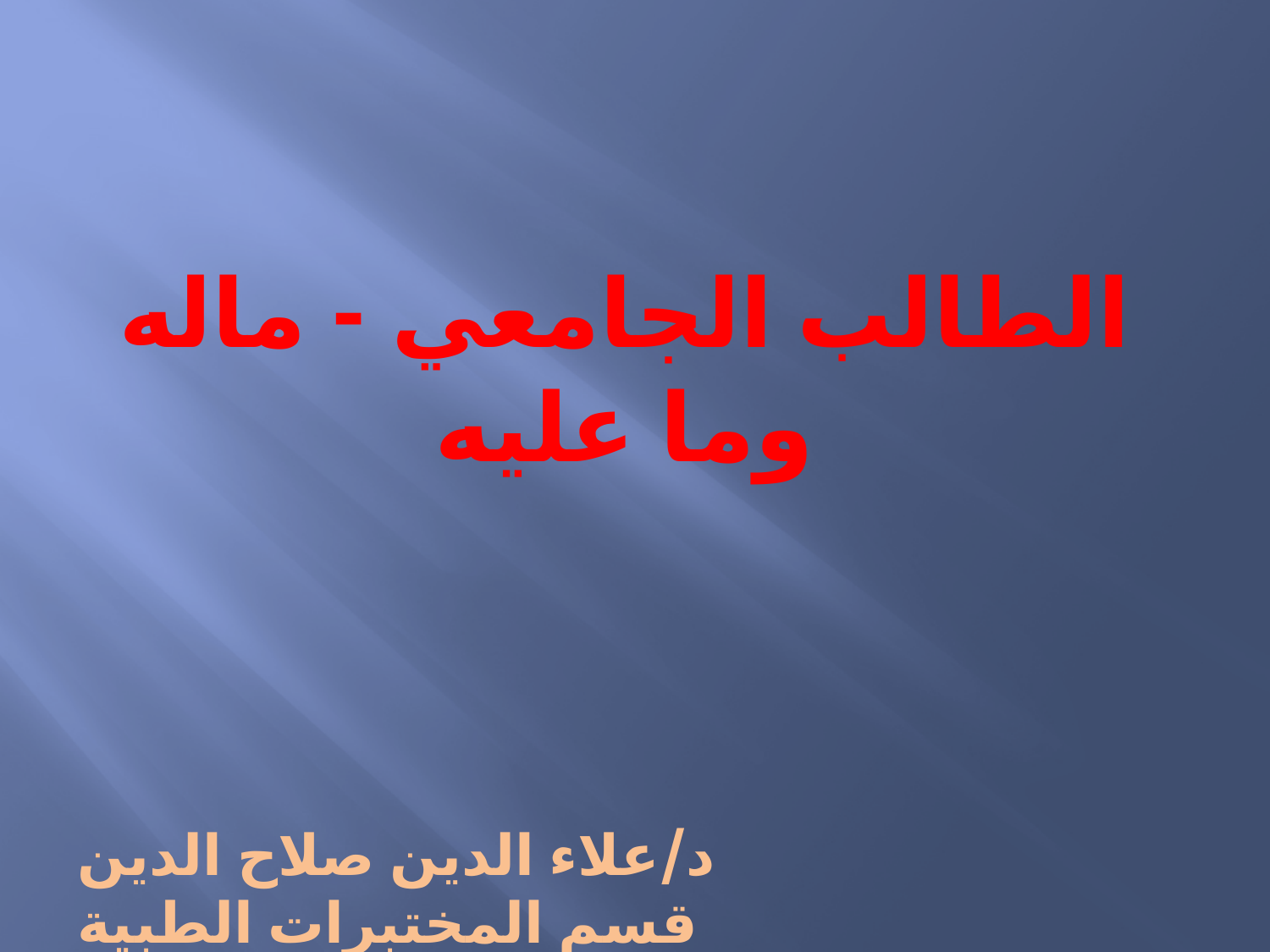

الطالب الجامعي - ماله وما عليه

د/علاء الدين صلاح الدين
قسم المختبرات الطبية